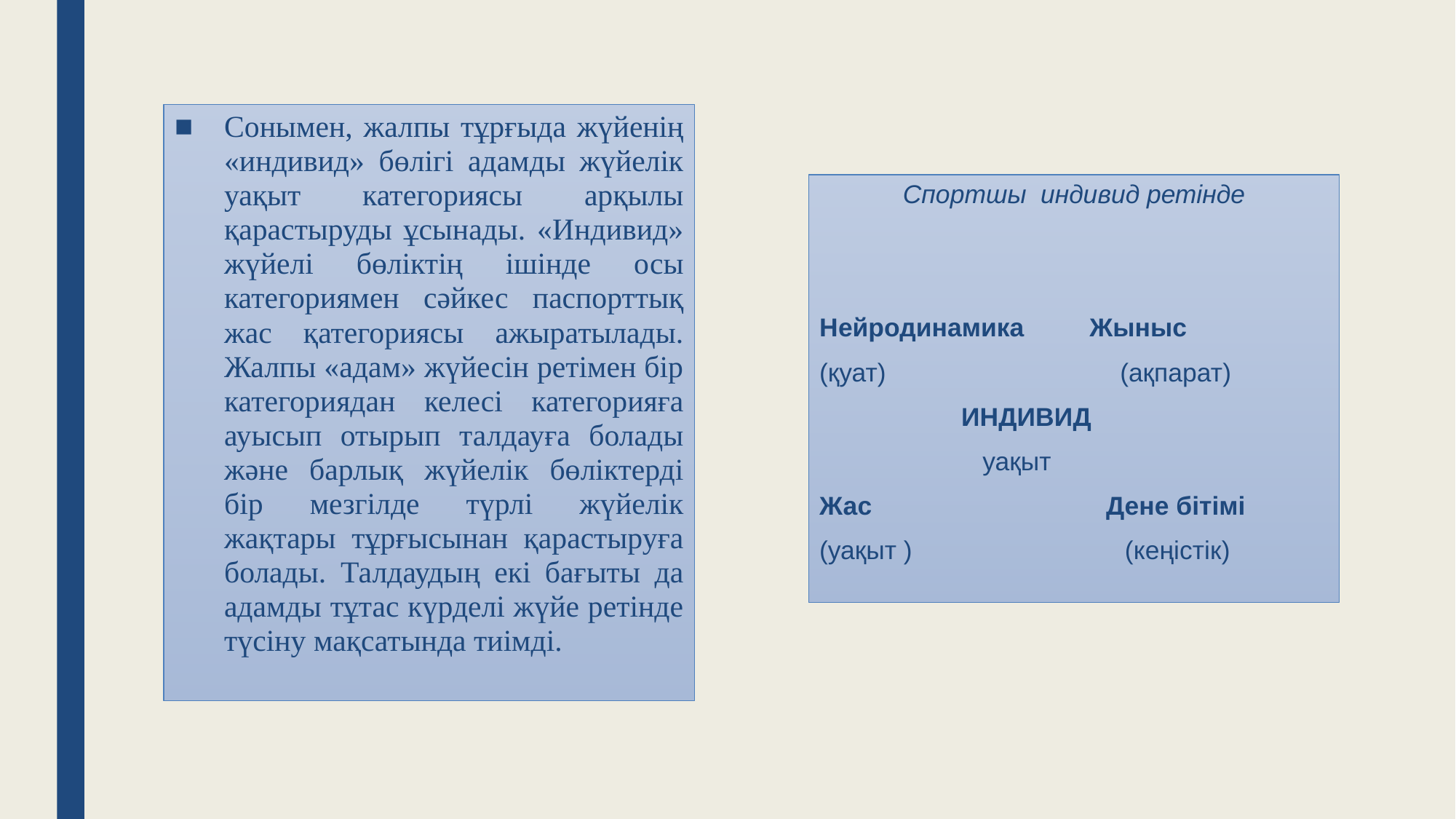

Сонымен, жалпы тұрғыда жүйенің «индивид» бөлігі адамды жүйелік уақыт категориясы арқылы қарастыруды ұсынады. «Индивид» жүйелі бөліктің ішінде осы категориямен сәйкес паспорттық жас қатегориясы ажыратылады. Жалпы «адам» жүйесін ретімен бір категориядан келесі категорияға ауысып отырып талдауға болады және барлық жүйелік бөліктерді бір мезгілде түрлі жүйелік жақтары тұрғысынан қарастыруға болады. Талдаудың екі бағыты да адамды тұтас күрделі жүйе ретінде түсіну мақсатында тиімді.

Спортшы  индивид ретінде

Нейродинамика	      Жыныс
(қуат)                                 (ақпарат)
                    ИНДИВИД
                       уақыт
Жас                                 Дене бітімі
(уақыт )                              (кеңістік)